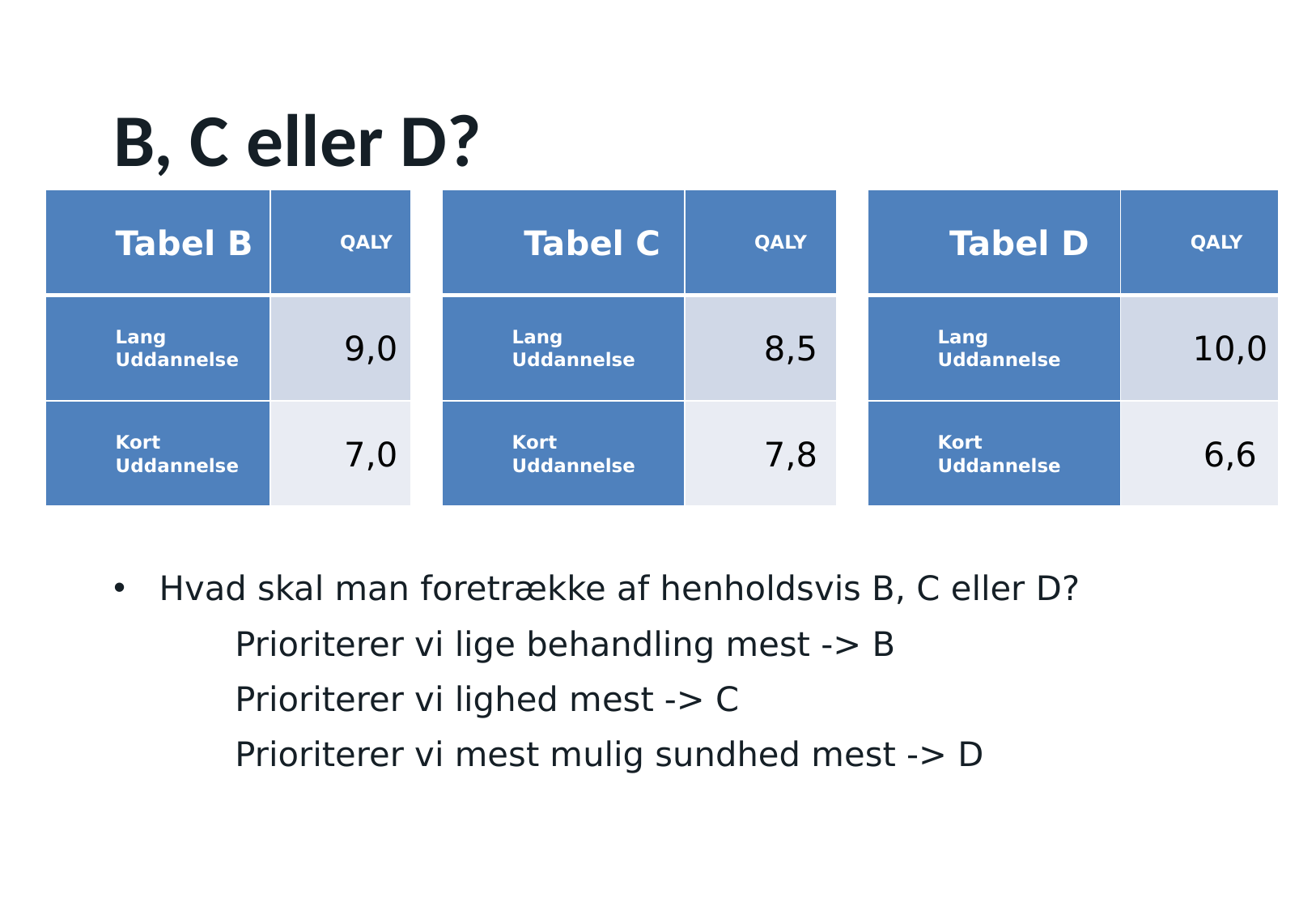

# B, C eller D?
| Tabel B | QALY |
| --- | --- |
| Lang Uddannelse | 9,0 |
| Kort Uddannelse | 7,0 |
| Tabel C | QALY |
| --- | --- |
| Lang Uddannelse | 8,5 |
| Kort Uddannelse | 7,8 |
| Tabel D | QALY |
| --- | --- |
| Lang Uddannelse | 10,0 |
| Kort Uddannelse | 6,6 |
Hvad skal man foretrække af henholdsvis B, C eller D?
 	Prioriterer vi lige behandling mest -> B
	Prioriterer vi lighed mest -> C
	Prioriterer vi mest mulig sundhed mest -> D